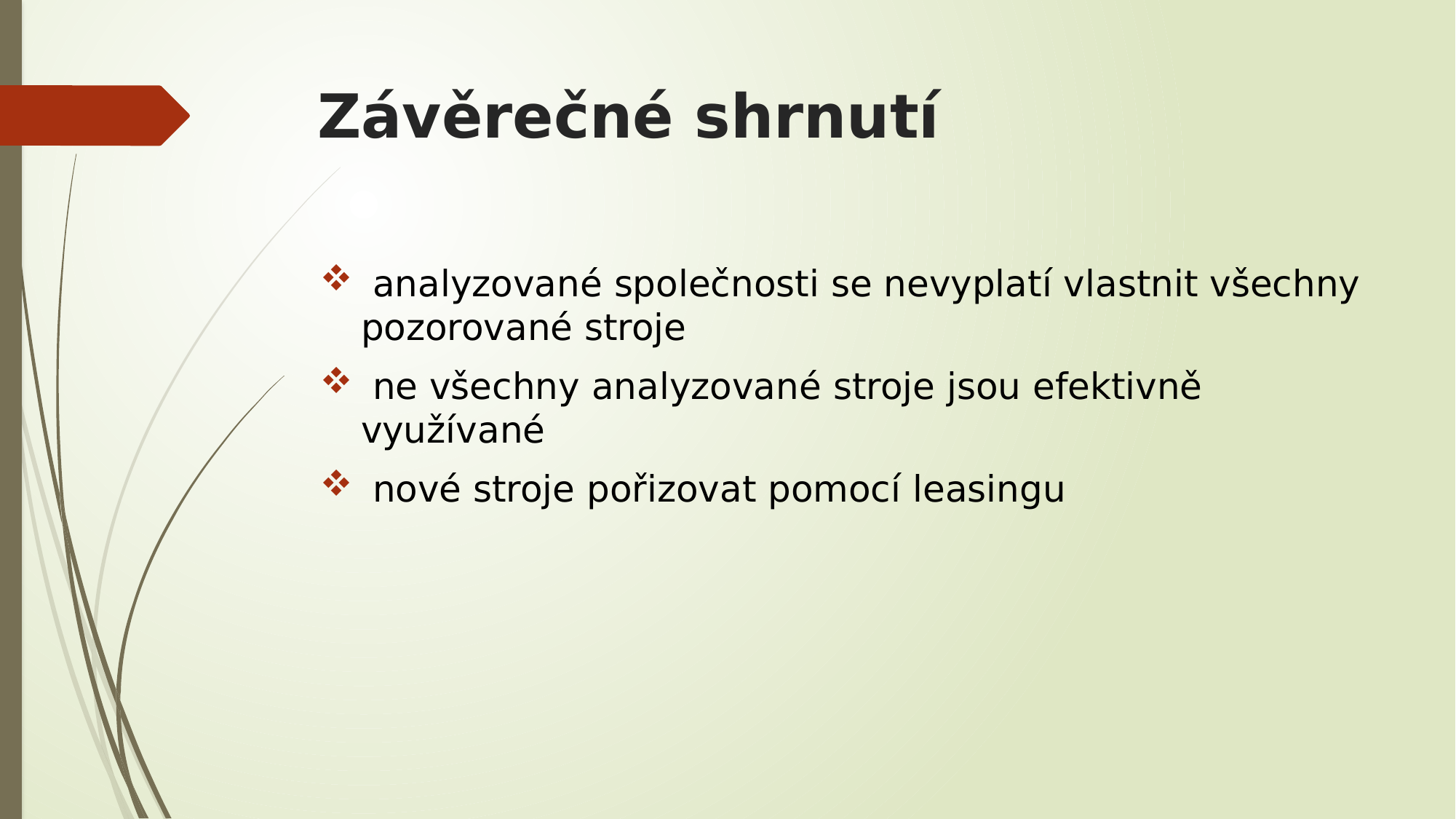

# Závěrečné shrnutí
 analyzované společnosti se nevyplatí vlastnit všechny pozorované stroje
 ne všechny analyzované stroje jsou efektivně využívané
 nové stroje pořizovat pomocí leasingu